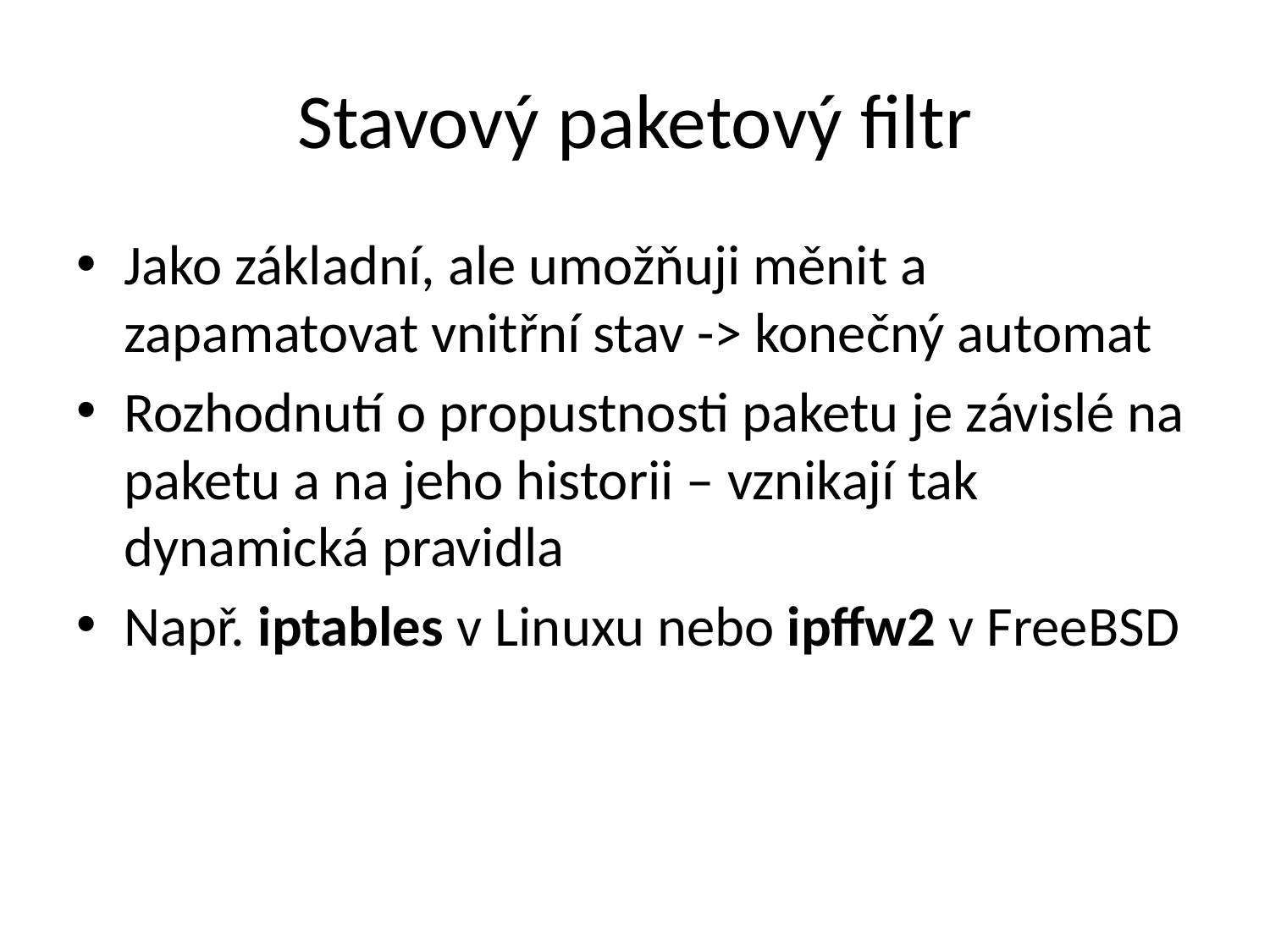

# Stavový paketový filtr
Jako základní, ale umožňuji měnit a zapamatovat vnitřní stav -> konečný automat
Rozhodnutí o propustnosti paketu je závislé na paketu a na jeho historii – vznikají tak dynamická pravidla
Např. iptables v Linuxu nebo ipffw2 v FreeBSD